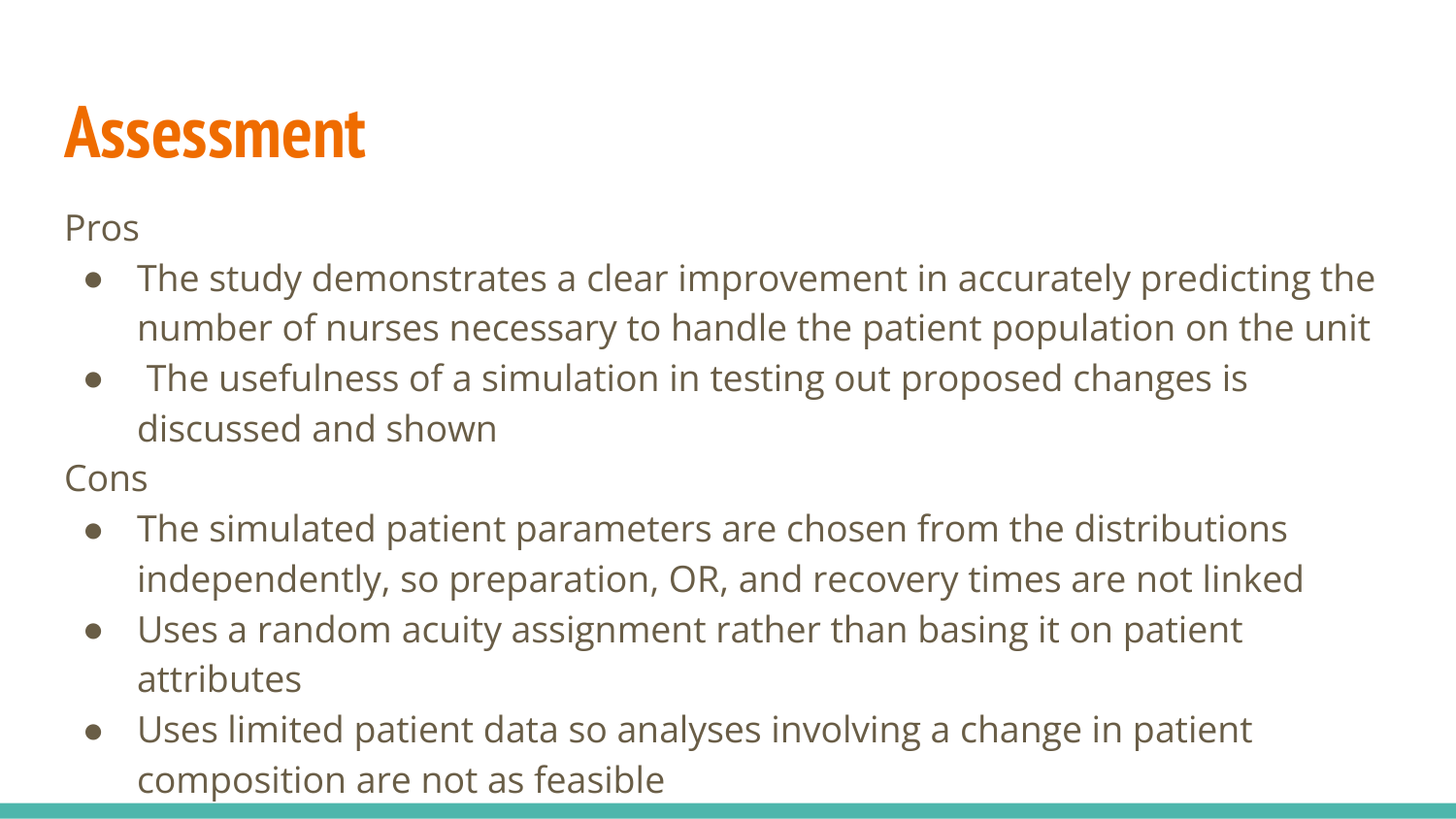

# Assessment
Pros
The study demonstrates a clear improvement in accurately predicting the number of nurses necessary to handle the patient population on the unit
 The usefulness of a simulation in testing out proposed changes is discussed and shown
Cons
The simulated patient parameters are chosen from the distributions independently, so preparation, OR, and recovery times are not linked
Uses a random acuity assignment rather than basing it on patient attributes
Uses limited patient data so analyses involving a change in patient composition are not as feasible